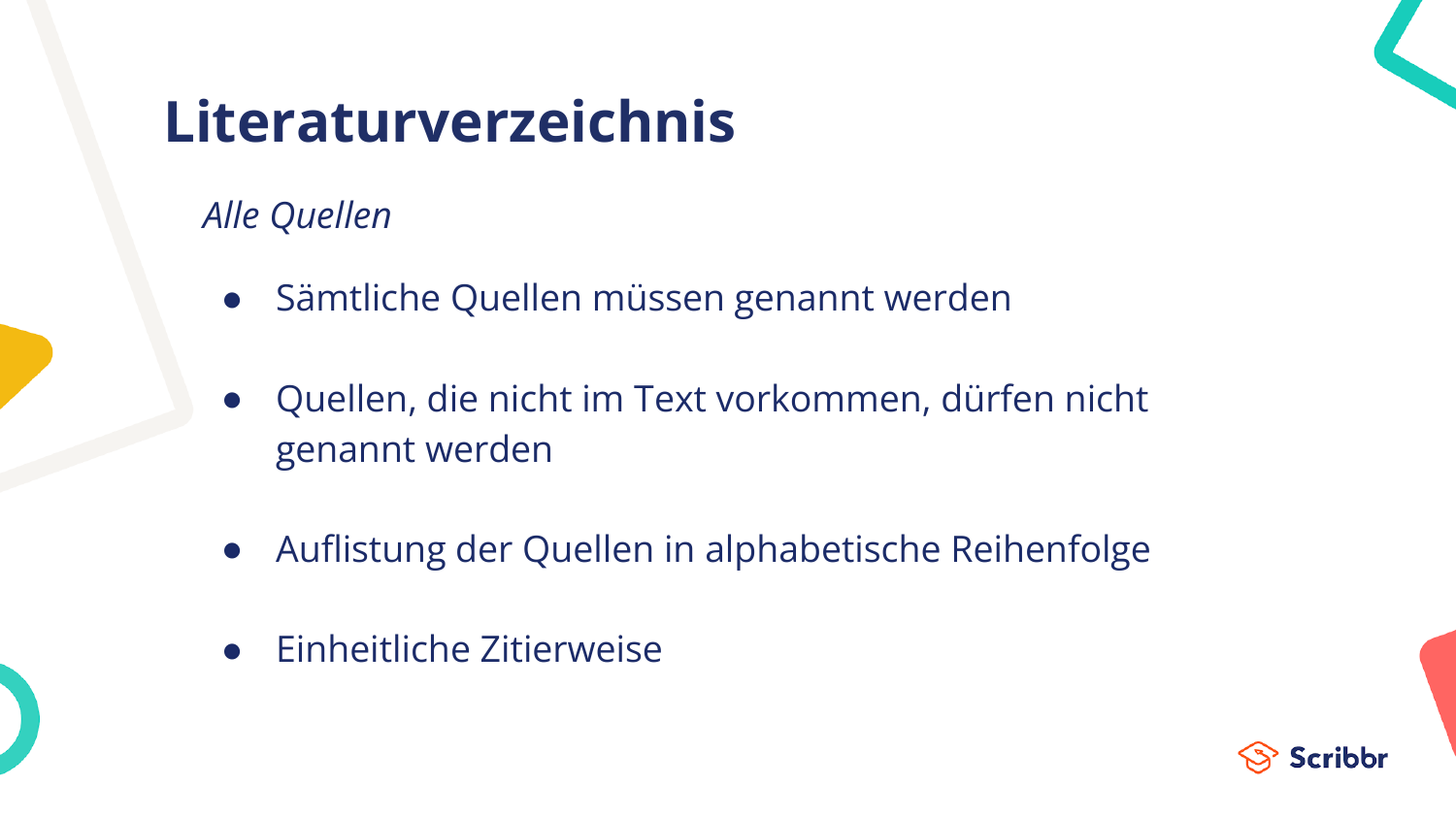

# Literaturverzeichnis
Alle Quellen
Sämtliche Quellen müssen genannt werden
Quellen, die nicht im Text vorkommen, dürfen nicht genannt werden
Auflistung der Quellen in alphabetische Reihenfolge
Einheitliche Zitierweise